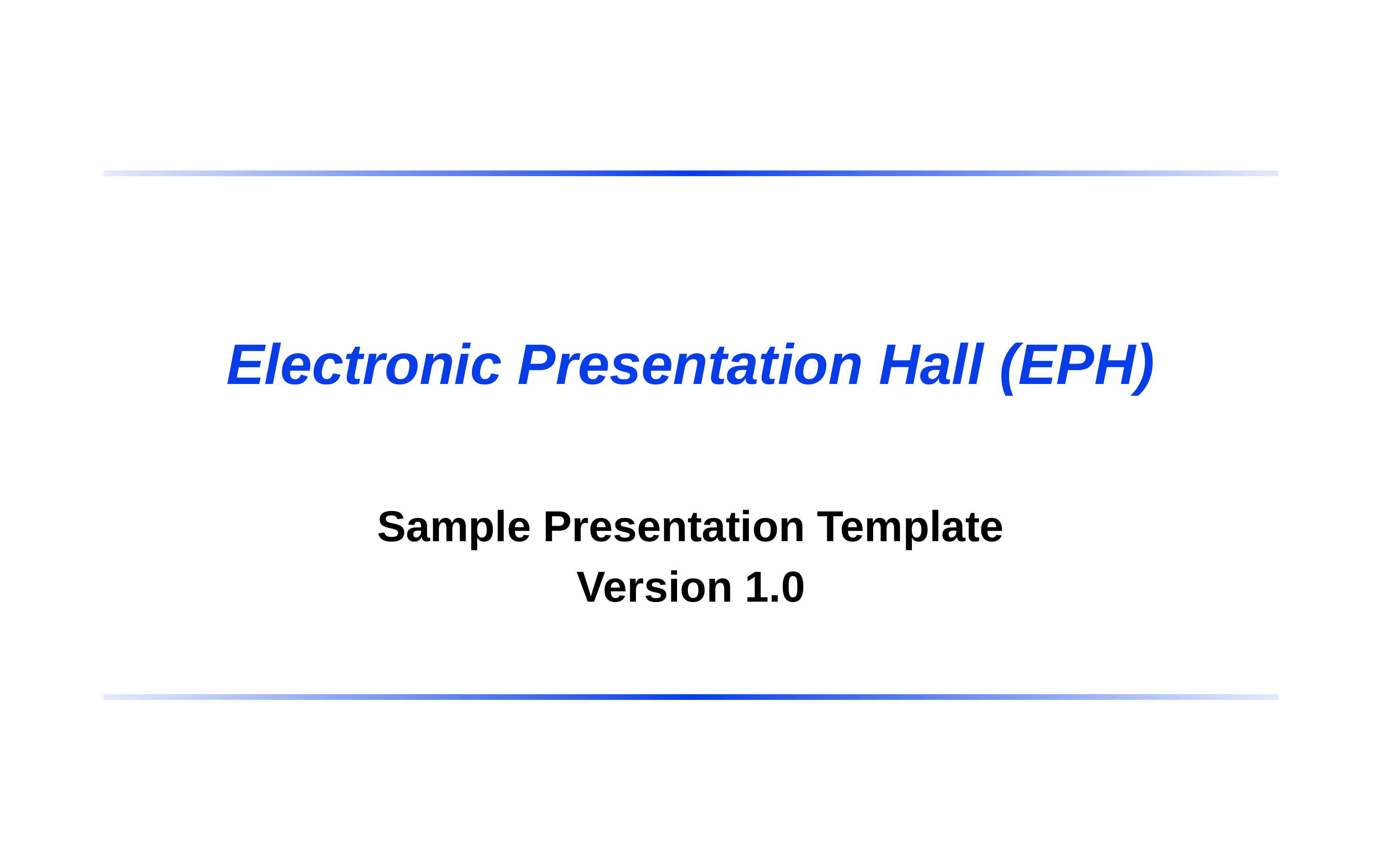

# Electronic Presentation Hall (EPH)
Sample Presentation Template
Version 1.0